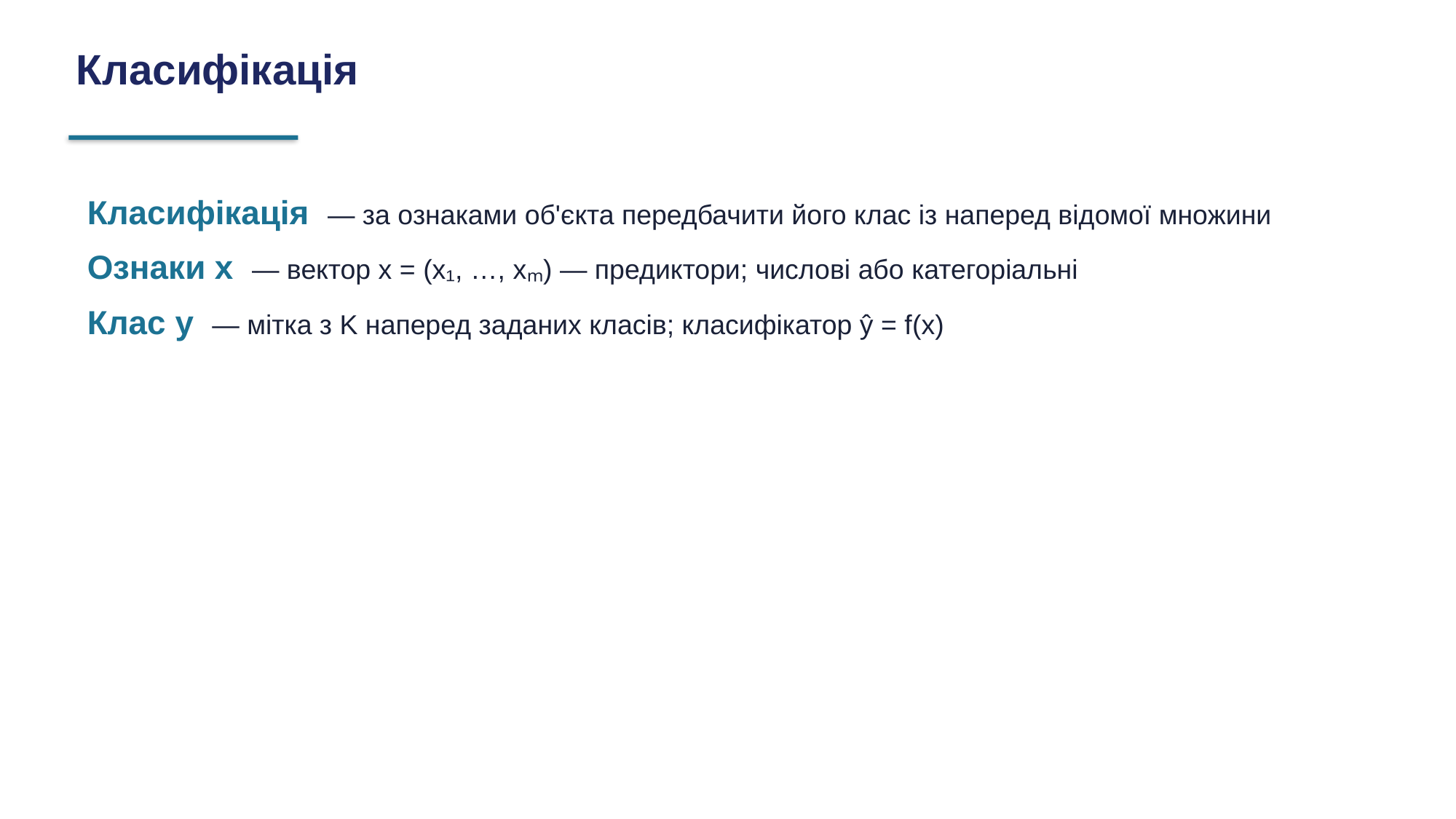

Класифікація

Класифікація  — за ознаками об'єкта передбачити його клас із наперед відомої множини
Ознаки x  — вектор x = (x₁, …, xₘ) — предиктори; числові або категоріальні
Клас y  — мітка з K наперед заданих класів; класифікатор ŷ = f(x)